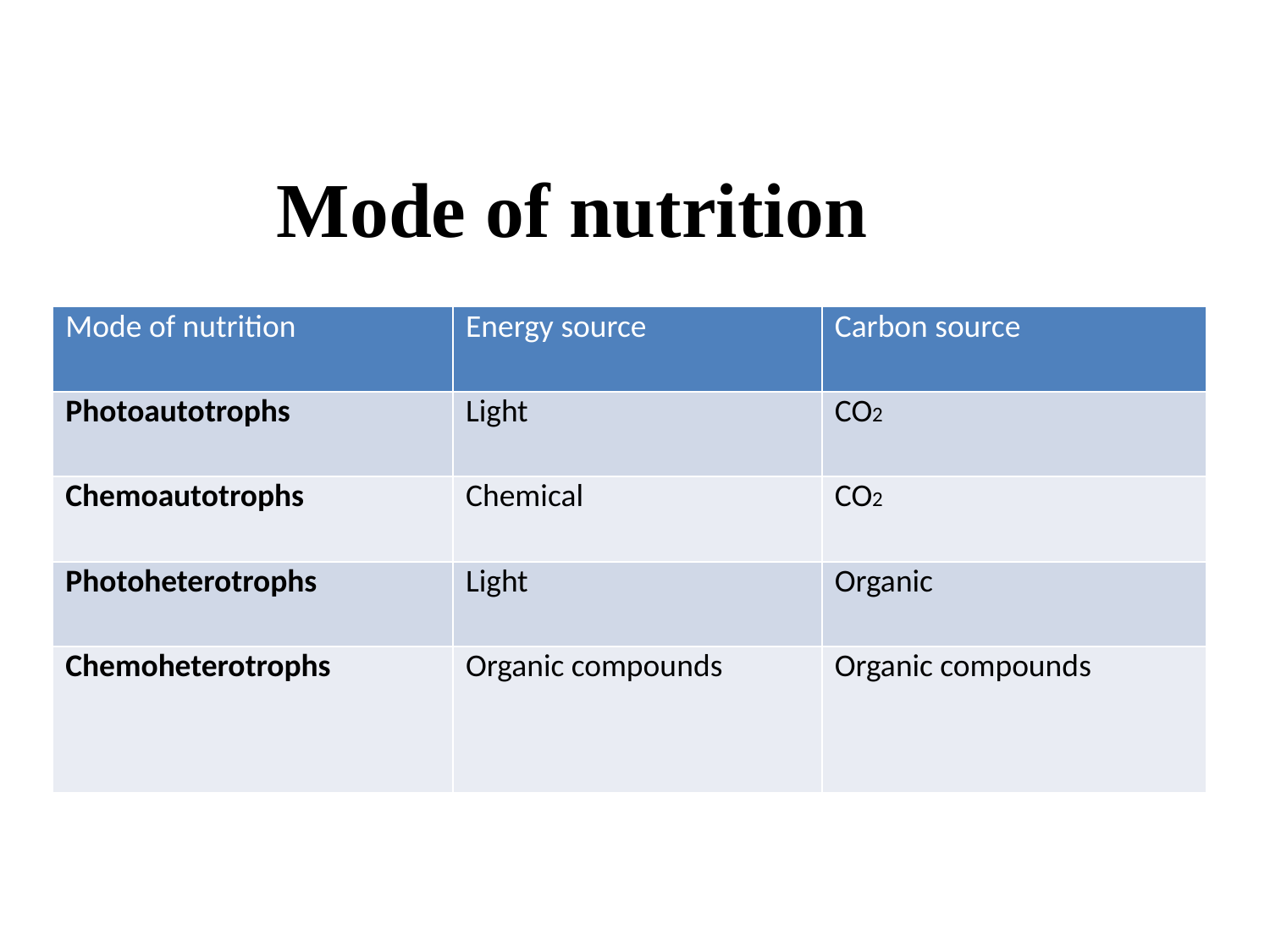

Mode of nutrition
| Mode of nutrition | Energy source | Carbon source |
| --- | --- | --- |
| Photoautotrophs | Light | CO2 |
| Chemoautotrophs | Chemical | CO2 |
| Photoheterotrophs | Light | Organic |
| Chemoheterotrophs | Organic compounds | Organic compounds |